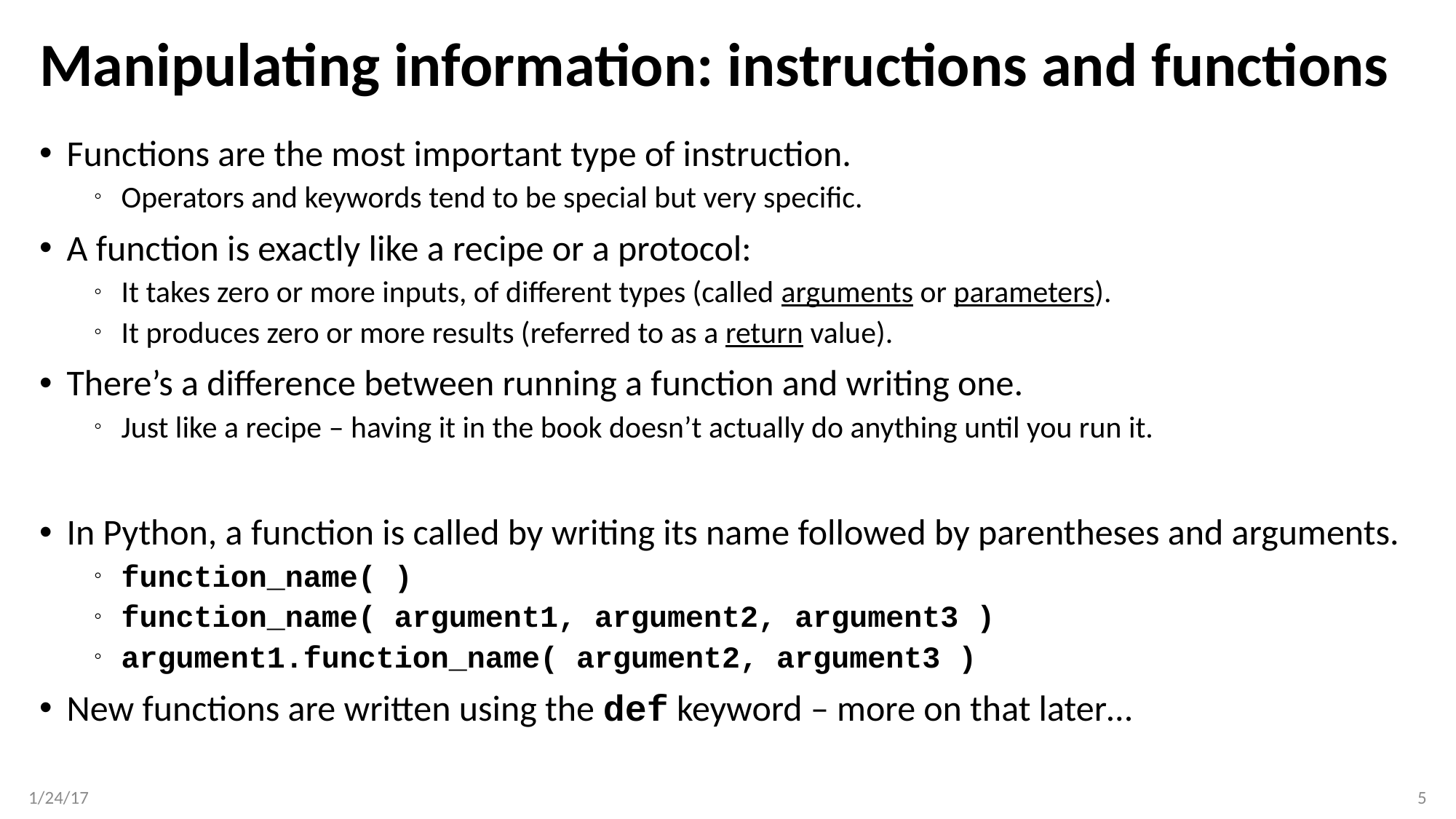

# Manipulating information: instructions and functions
Functions are the most important type of instruction.
Operators and keywords tend to be special but very specific.
A function is exactly like a recipe or a protocol:
It takes zero or more inputs, of different types (called arguments or parameters).
It produces zero or more results (referred to as a return value).
There’s a difference between running a function and writing one.
Just like a recipe – having it in the book doesn’t actually do anything until you run it.

In Python, a function is called by writing its name followed by parentheses and arguments.
function_name( )
function_name( argument1, argument2, argument3 )
argument1.function_name( argument2, argument3 )
New functions are written using the def keyword – more on that later…
1/24/17
5